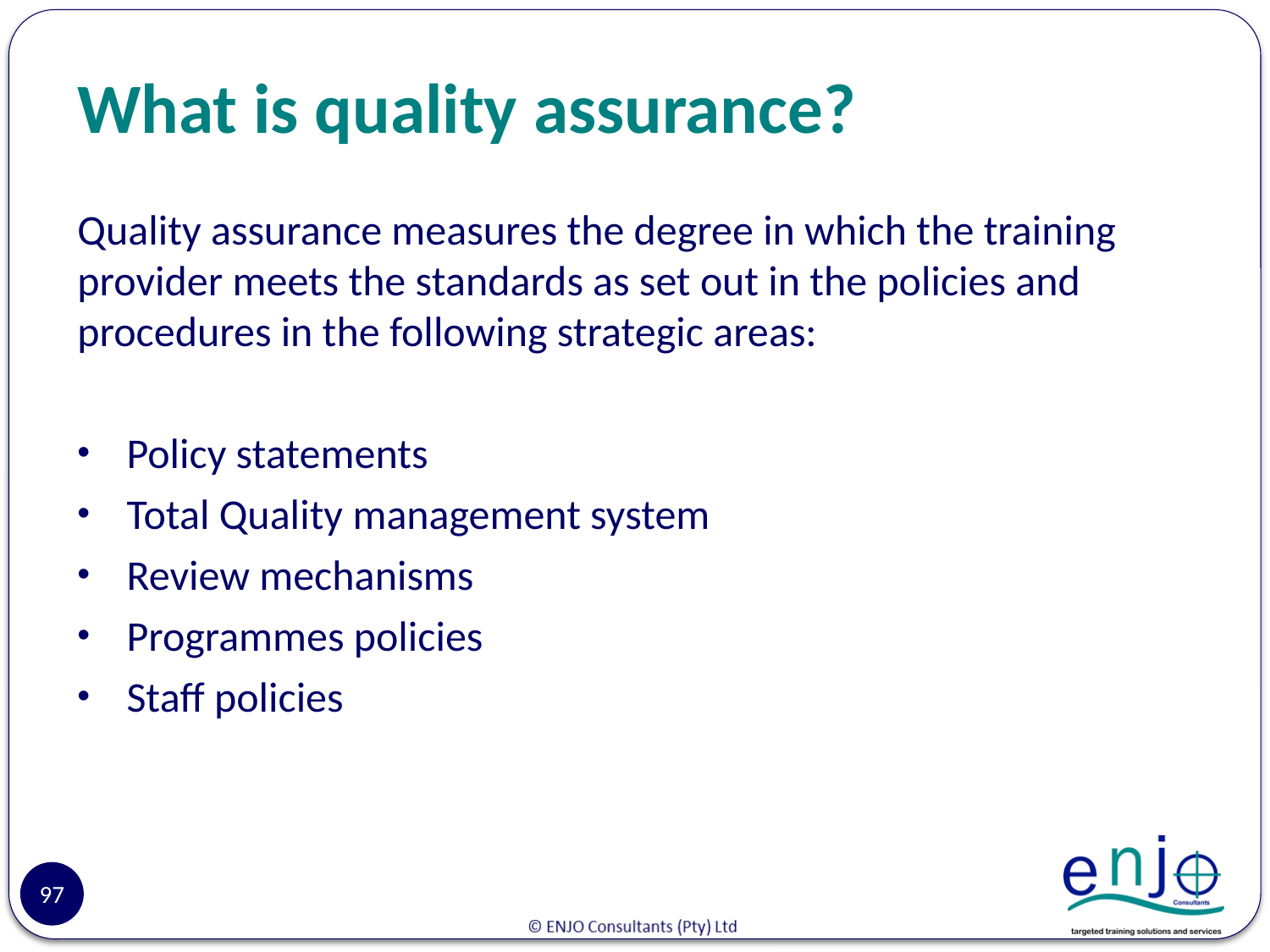

# What is quality assurance?
Quality assurance measures the degree in which the training provider meets the standards as set out in the policies and procedures in the following strategic areas:

Policy statements
Total Quality management system
Review mechanisms
Programmes policies
Staff policies

97